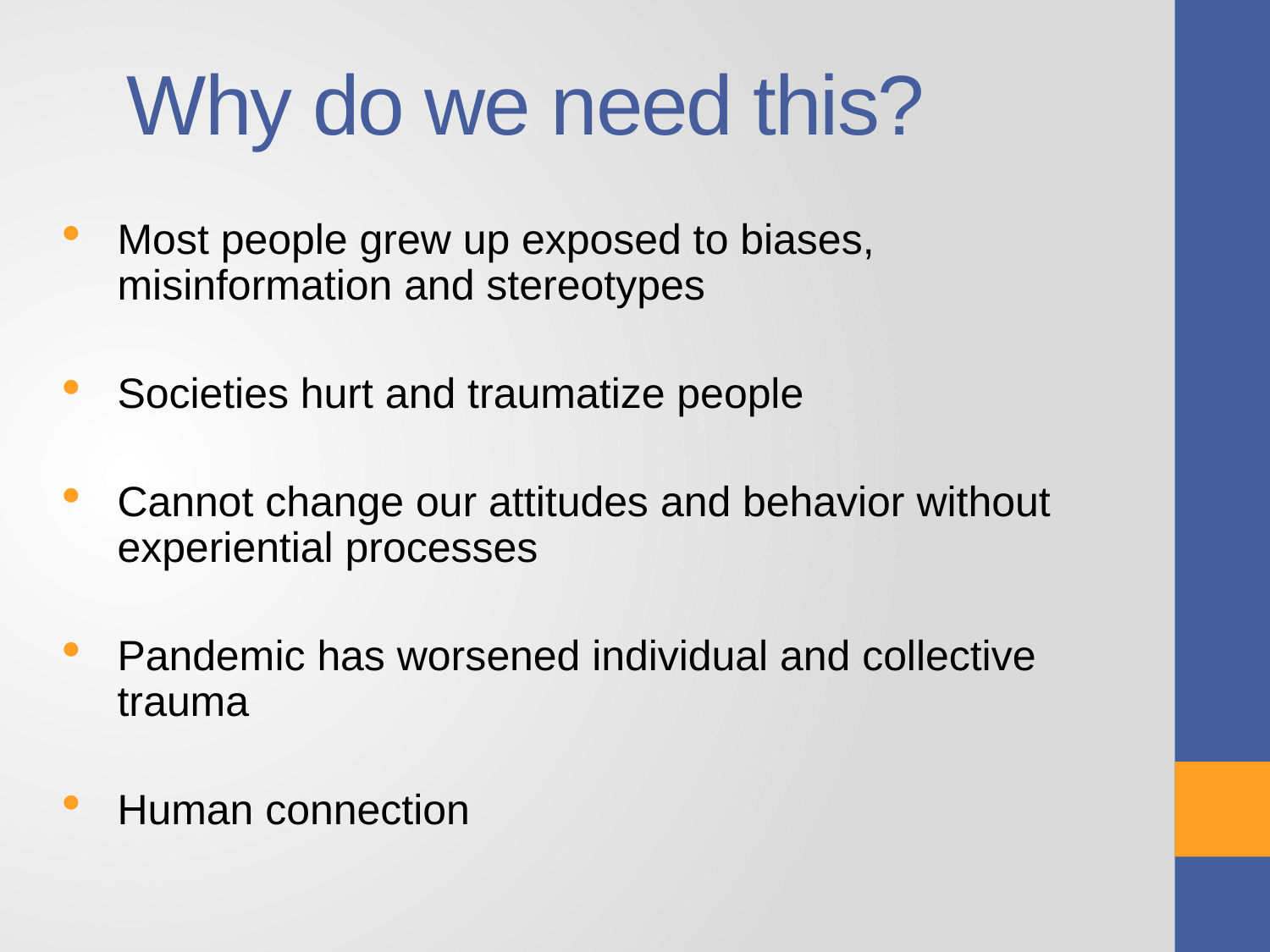

# Why do we need this?
Most people grew up exposed to biases, misinformation and stereotypes

Societies hurt and traumatize people

Cannot change our attitudes and behavior without experiential processes

Pandemic has worsened individual and collective trauma

Human connection